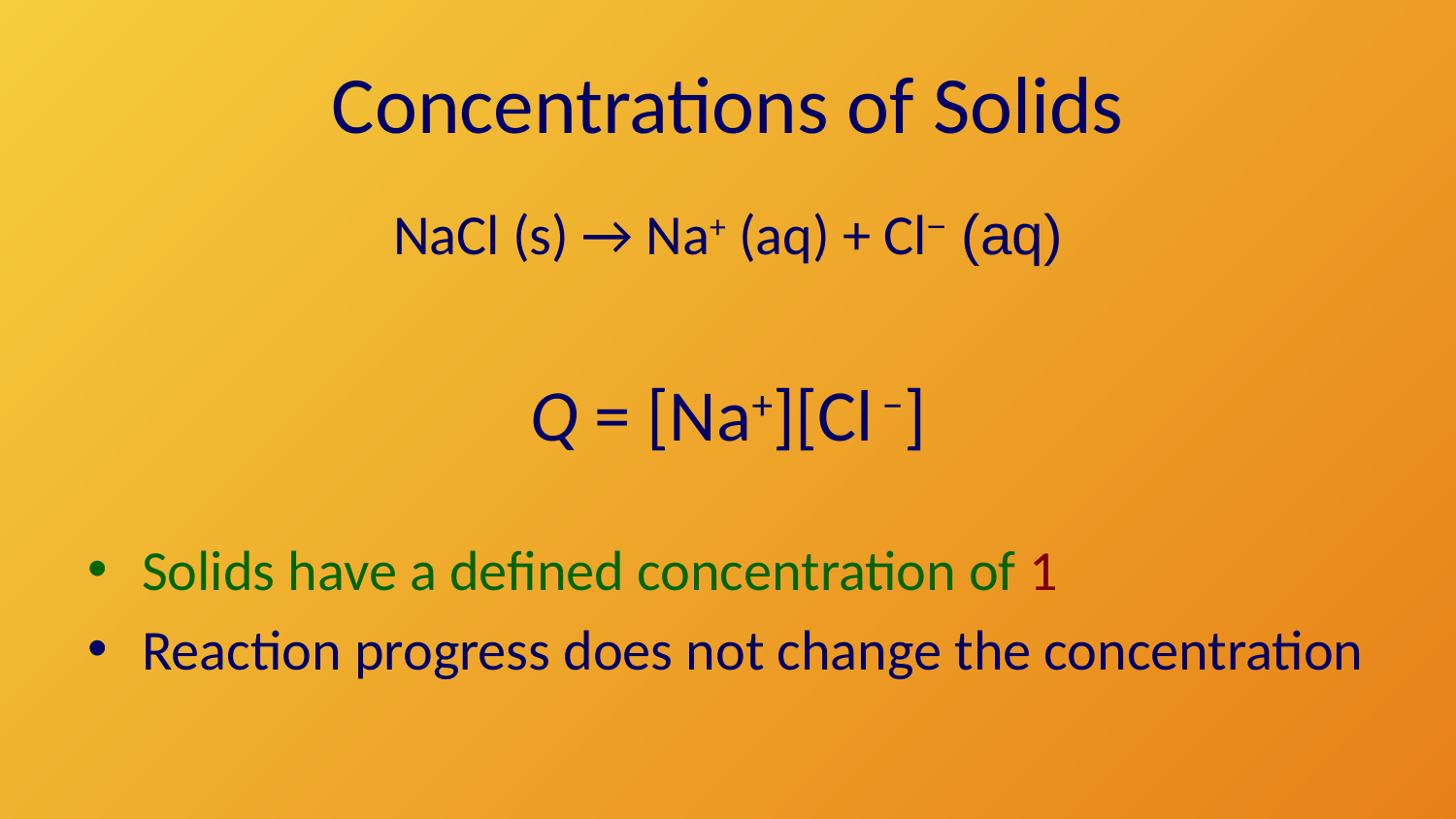

# Concentrations of Solids
NaCl (s) → Na+ (aq) + Cl− (aq)
Q = [Na+][Cl −]
Solids have a defined concentration of 1
Reaction progress does not change the concentration